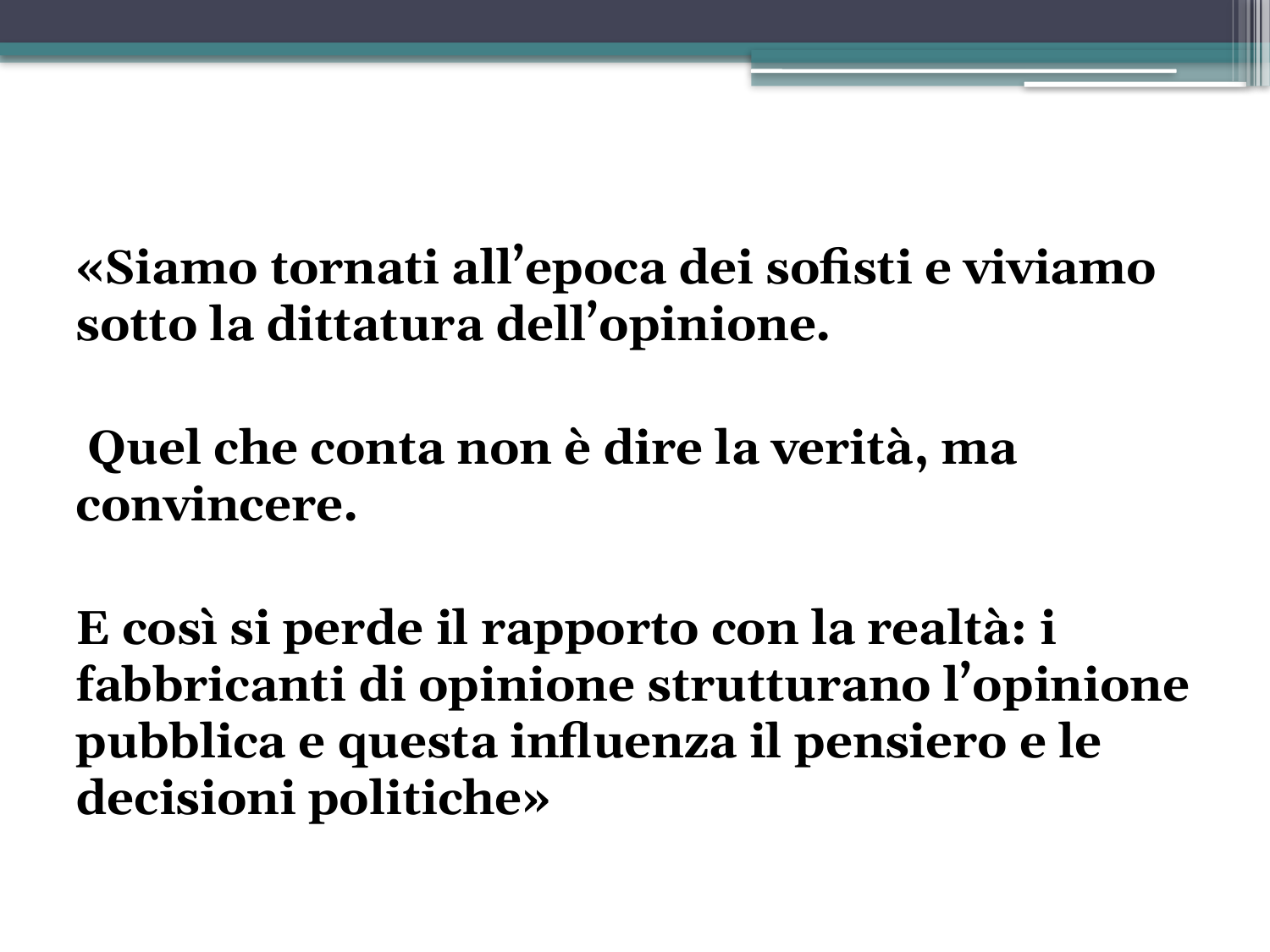

«Siamo tornati all’epoca dei sofisti e viviamo sotto la dittatura dell’opinione.

 Quel che conta non è dire la verità, ma convincere.

E così si perde il rapporto con la realtà: i fabbricanti di opinione strutturano l’opinione pubblica e questa influenza il pensiero e le decisioni politiche»